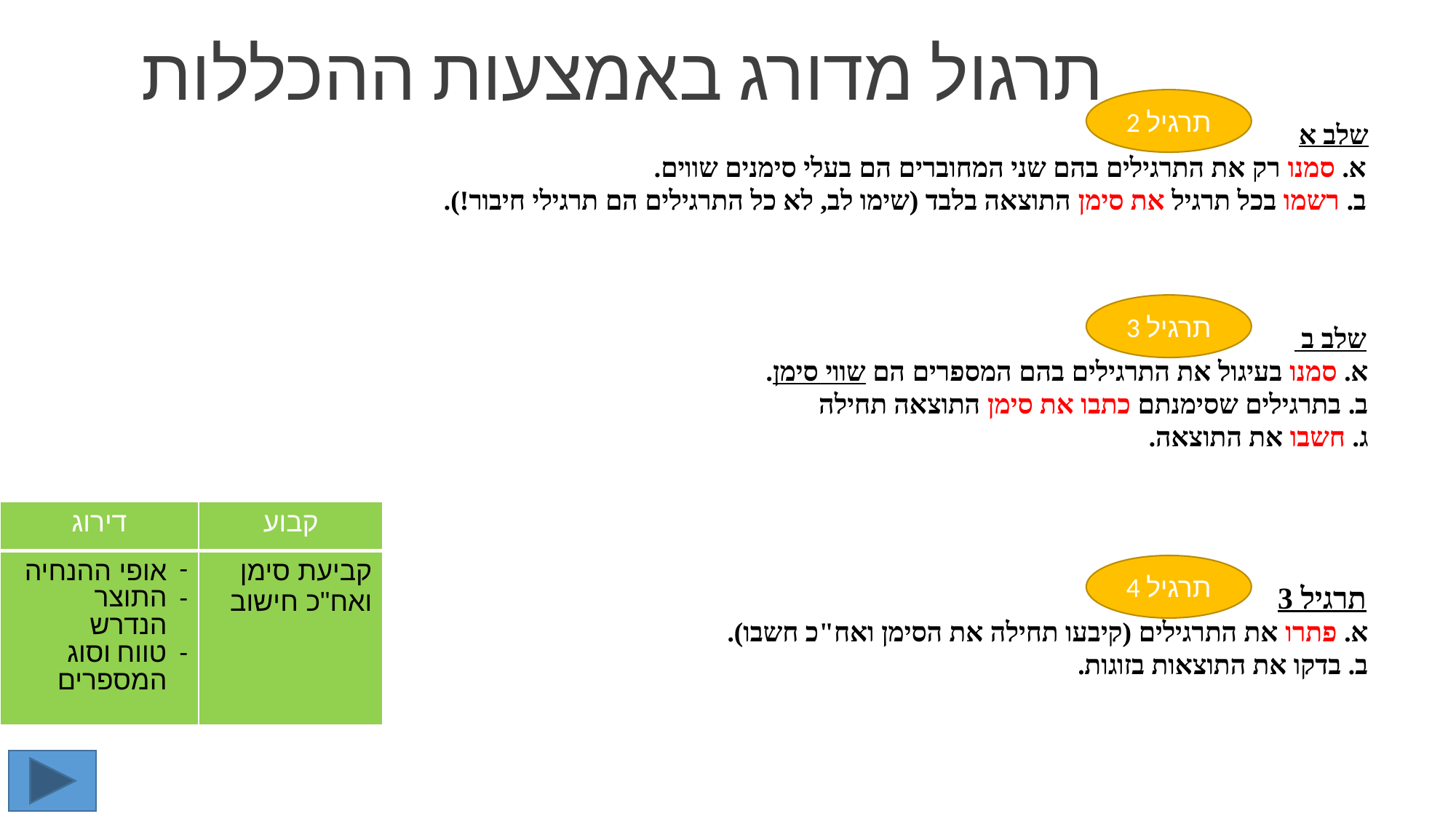

תרגול מדורג באמצעות ההכללות
תרגיל 2
שלב א
א. סמנו רק את התרגילים בהם שני המחוברים הם בעלי סימנים שווים.
ב. רשמו בכל תרגיל את סימן התוצאה בלבד (שימו לב, לא כל התרגילים הם תרגילי חיבור!).

+5+4;   -6-9=;   -64+53;   +41+14;   -23-12;  -71+171;  88-54;   -3/4 – ¼;   -5.7+8.2
תרגיל 3
שלב ב
א. סמנו בעיגול את התרגילים בהם המספרים הם שווי סימן.
ב. בתרגילים שסימנתם כתבו את סימן התוצאה תחילה
ג. חשבו את התוצאה.

-3+2; 7-4;  +13+7;  20+15;  -8-6;  32+8;  -6+8; -3-2; -15-5; -14+9
| דירוג | קבוע |
| --- | --- |
| אופי ההנחיה התוצר הנדרש טווח וסוג המספרים | קביעת סימן ואח"כ חישוב |
תרגיל 4
תרגיל 3
א. פתרו את התרגילים (קיבעו תחילה את הסימן ואח"כ חשבו).
ב. בדקו את התוצאות בזוגות.

-2-5;   +12+5;   -10-6;   7+17;   -21-4;   24+15;  -16-4;  -13-2;  +20+20;